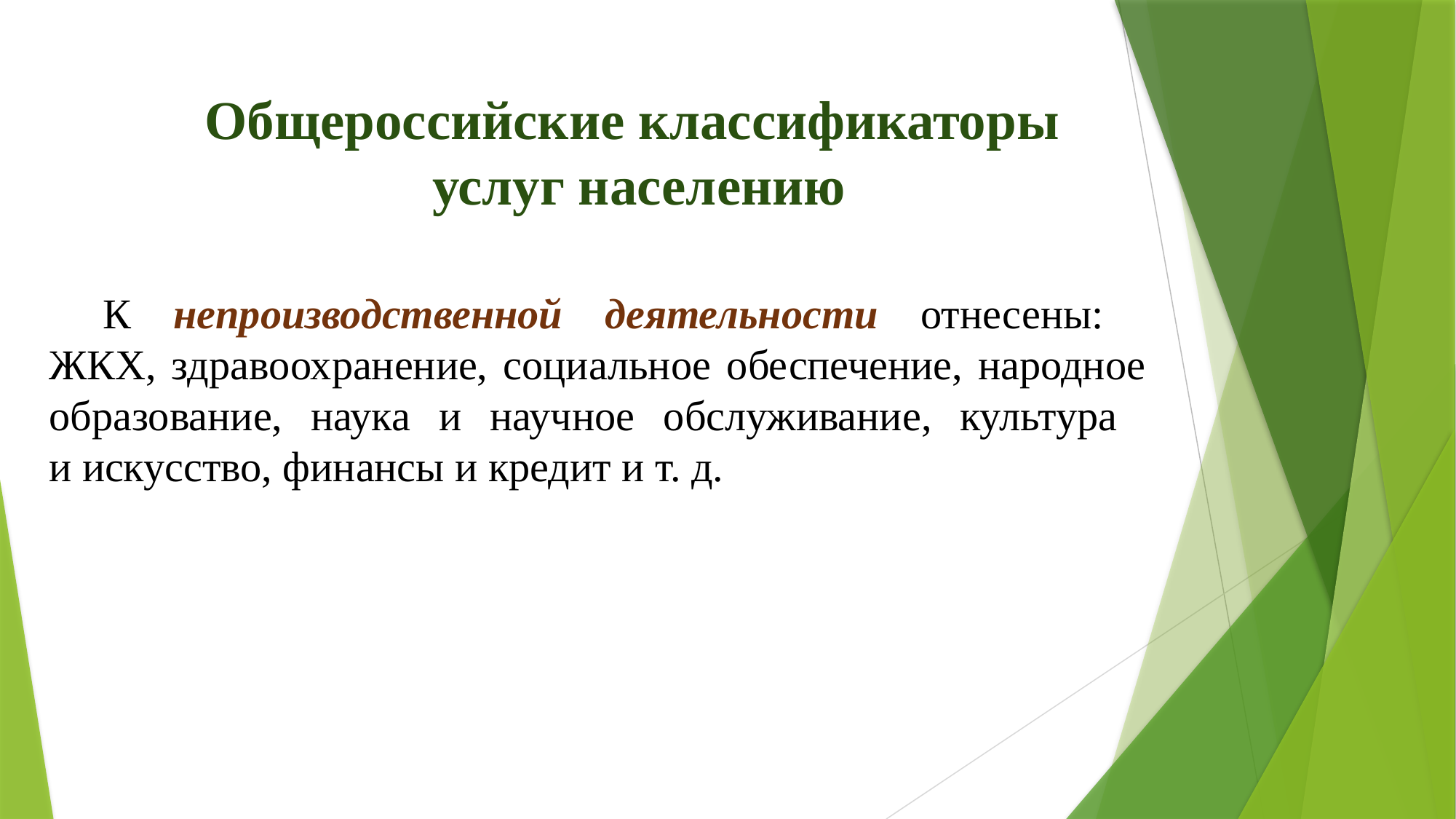

Общероссийские классификаторы
услуг населению
К непроизводственной деятельности отнесены:
ЖКХ, здравоохранение, социальное обеспечение, народное образование, наука и научное обслуживание, культура
и искусство, финансы и кредит и т. д.